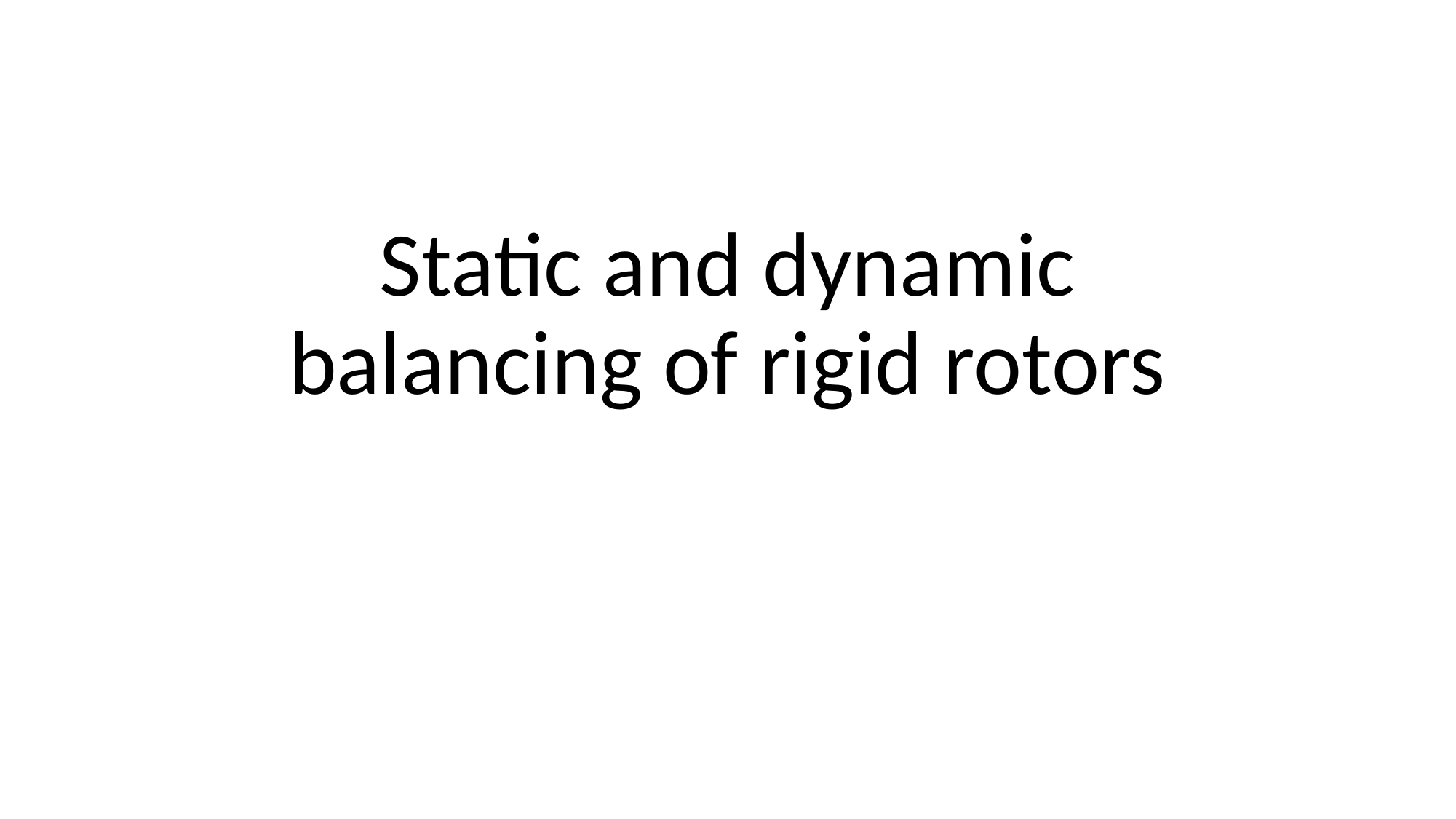

# Static and dynamic balancing of rigid rotors